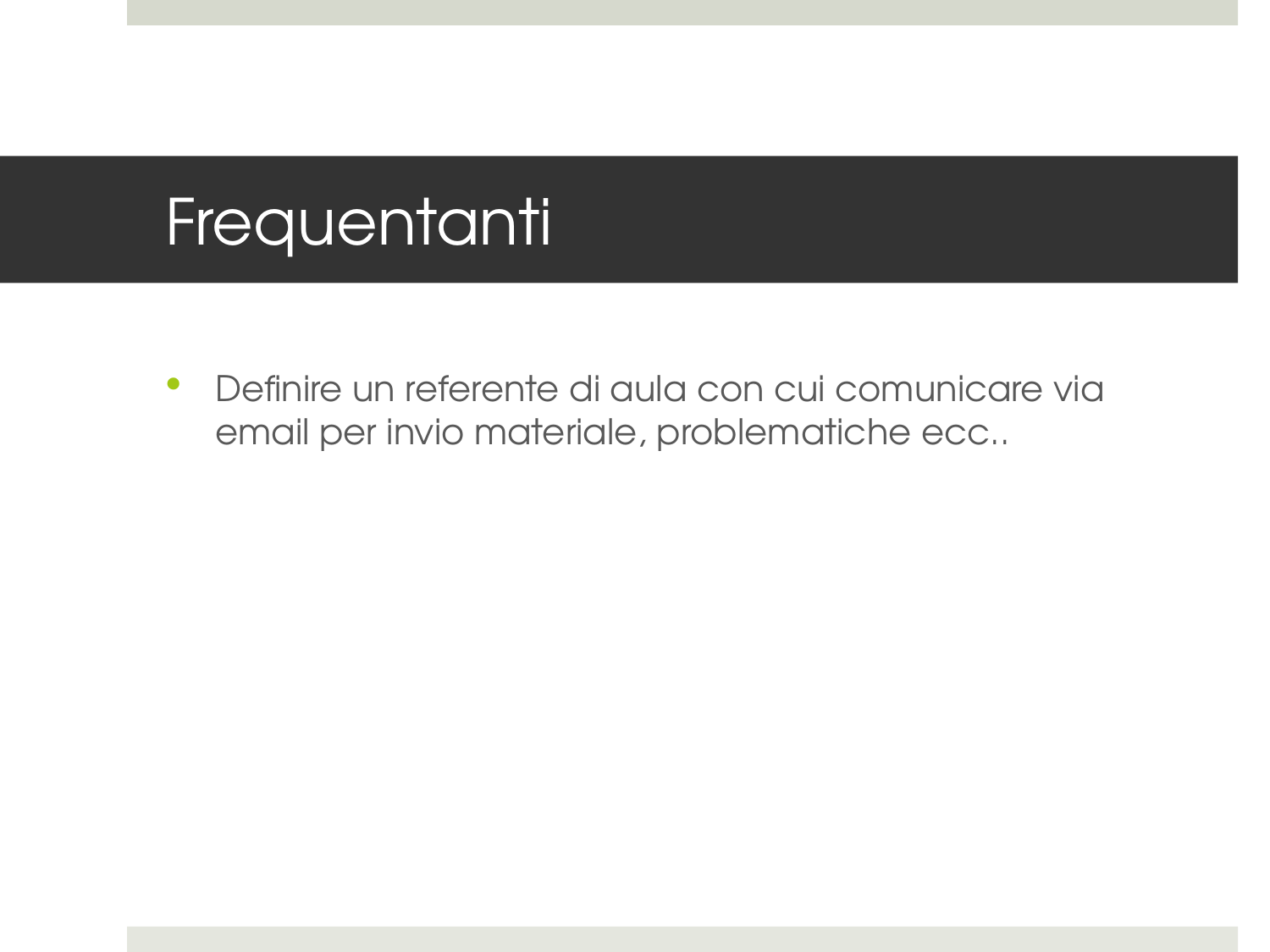

# Frequentanti
Definire un referente di aula con cui comunicare via email per invio materiale, problematiche ecc..